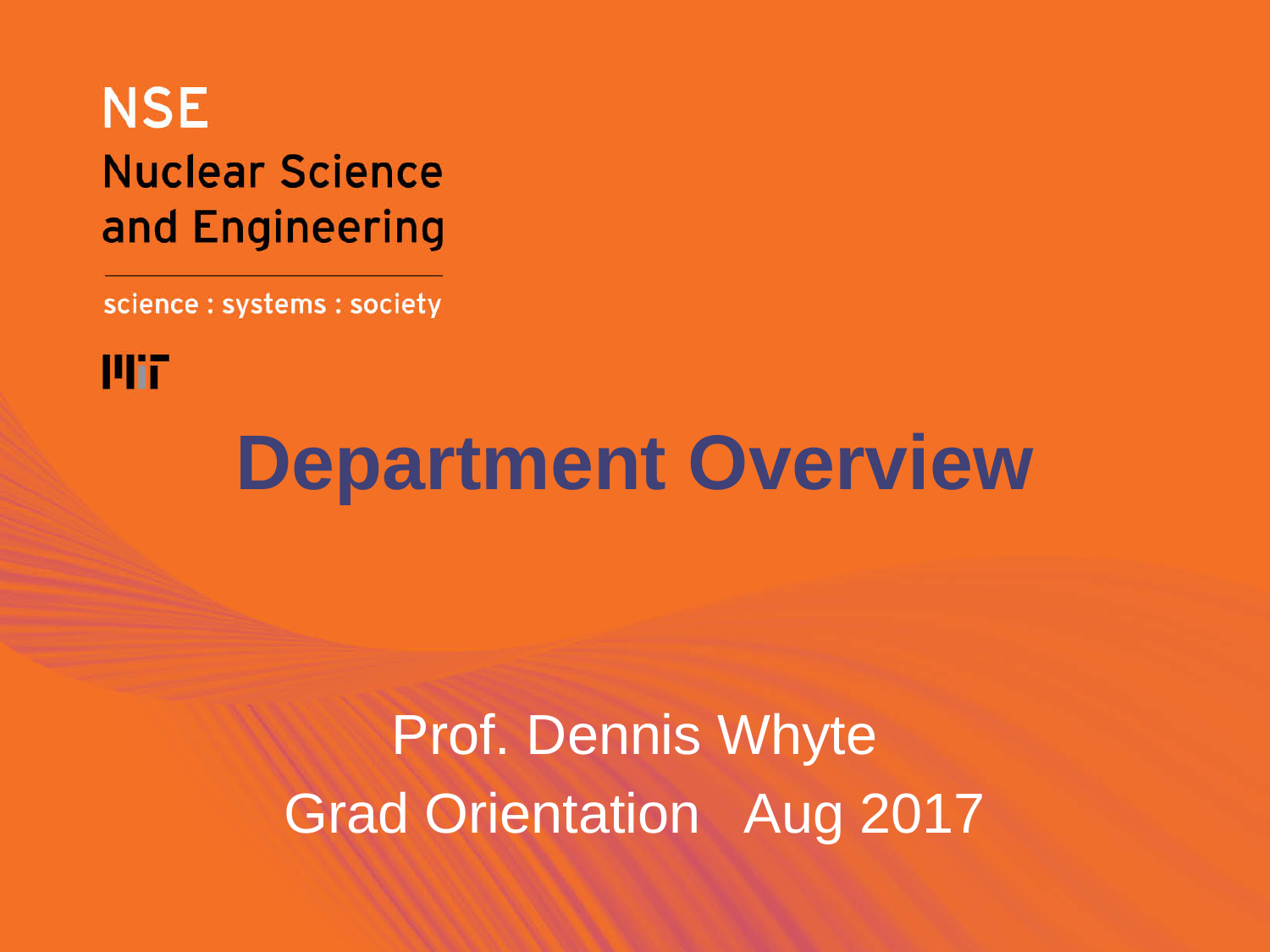

# Department Overview
Prof. Dennis Whyte
Grad Orientation   Aug 2017